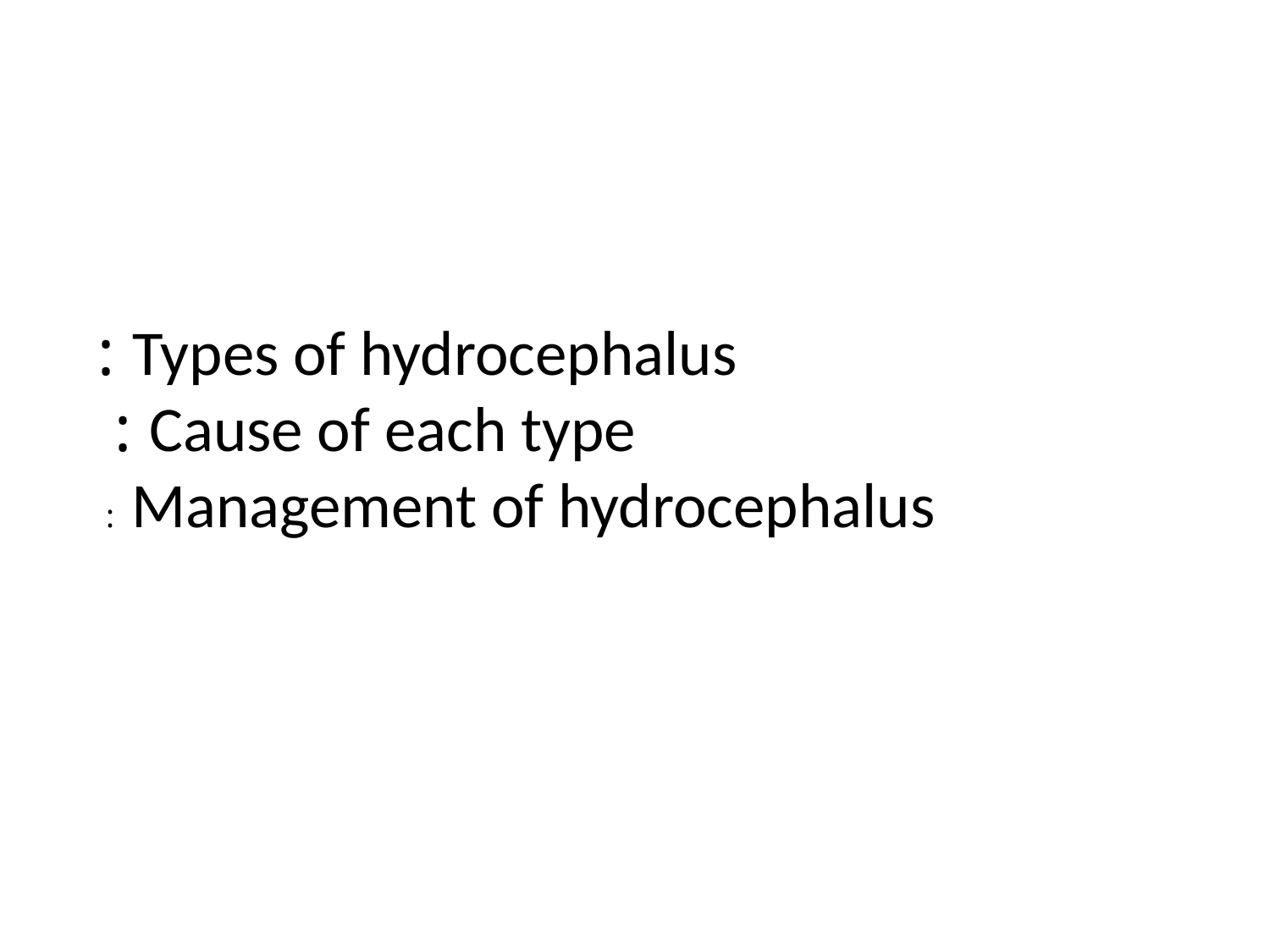

Types of hydrocephalus :
Cause of each type :
Management of hydrocephalus :